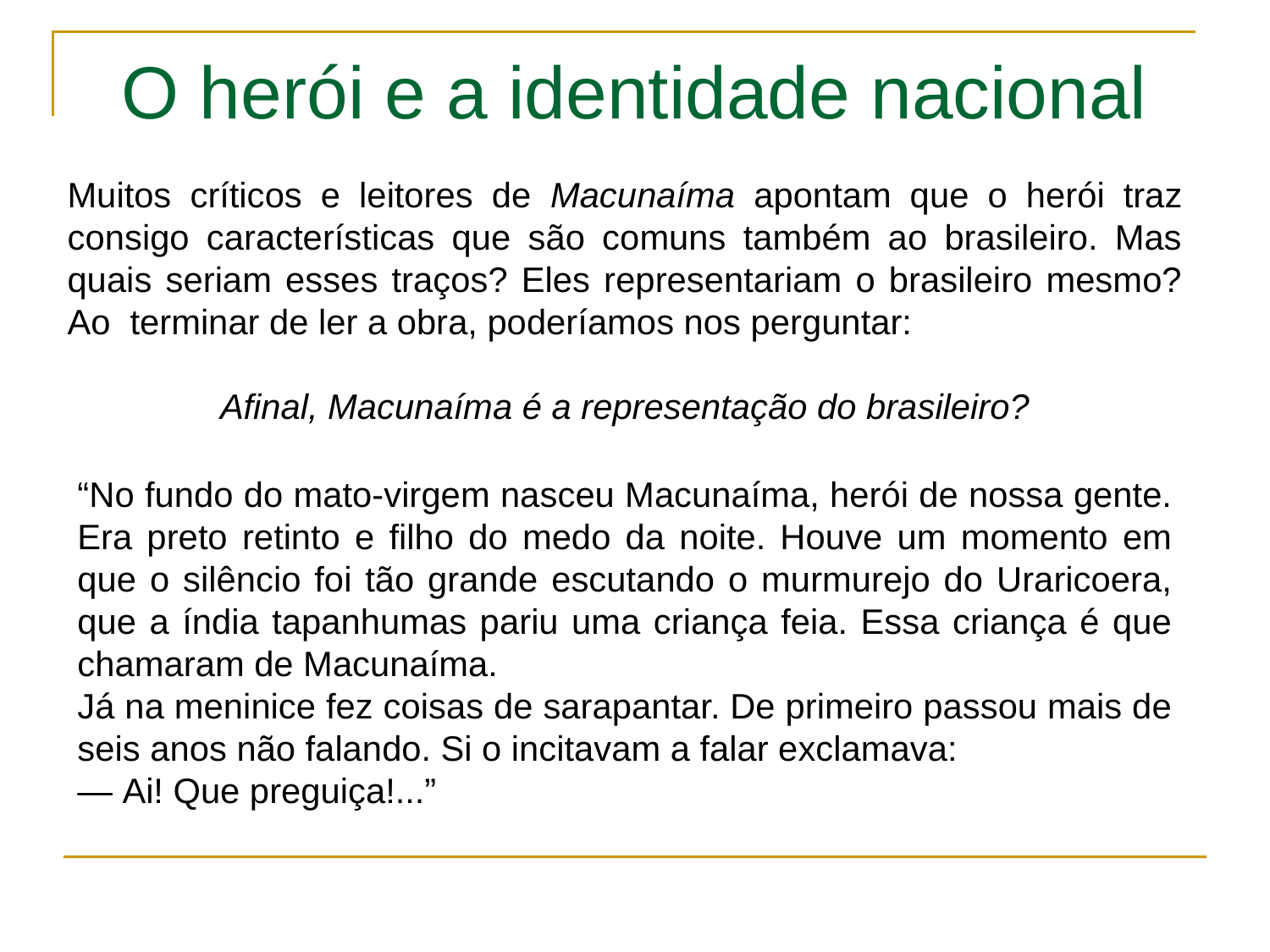

# O herói e a identidade nacional
Muitos críticos e leitores de Macunaíma apontam que o herói traz consigo características que são comuns também ao brasileiro. Mas quais seriam esses traços? Eles representariam o brasileiro mesmo? Ao  terminar de ler a obra, poderíamos nos perguntar:

Afinal, Macunaíma é a representação do brasileiro?
“No fundo do mato-virgem nasceu Macunaíma, herói de nossa gente. Era preto retinto e filho do medo da noite. Houve um momento em que o silêncio foi tão grande escutando o murmurejo do Uraricoera, que a índia tapanhumas pariu uma criança feia. Essa criança é que chamaram de Macunaíma.
Já na meninice fez coisas de sarapantar. De primeiro passou mais de seis anos não falando. Si o incitavam a falar exclamava:
— Ai! Que preguiça!...”